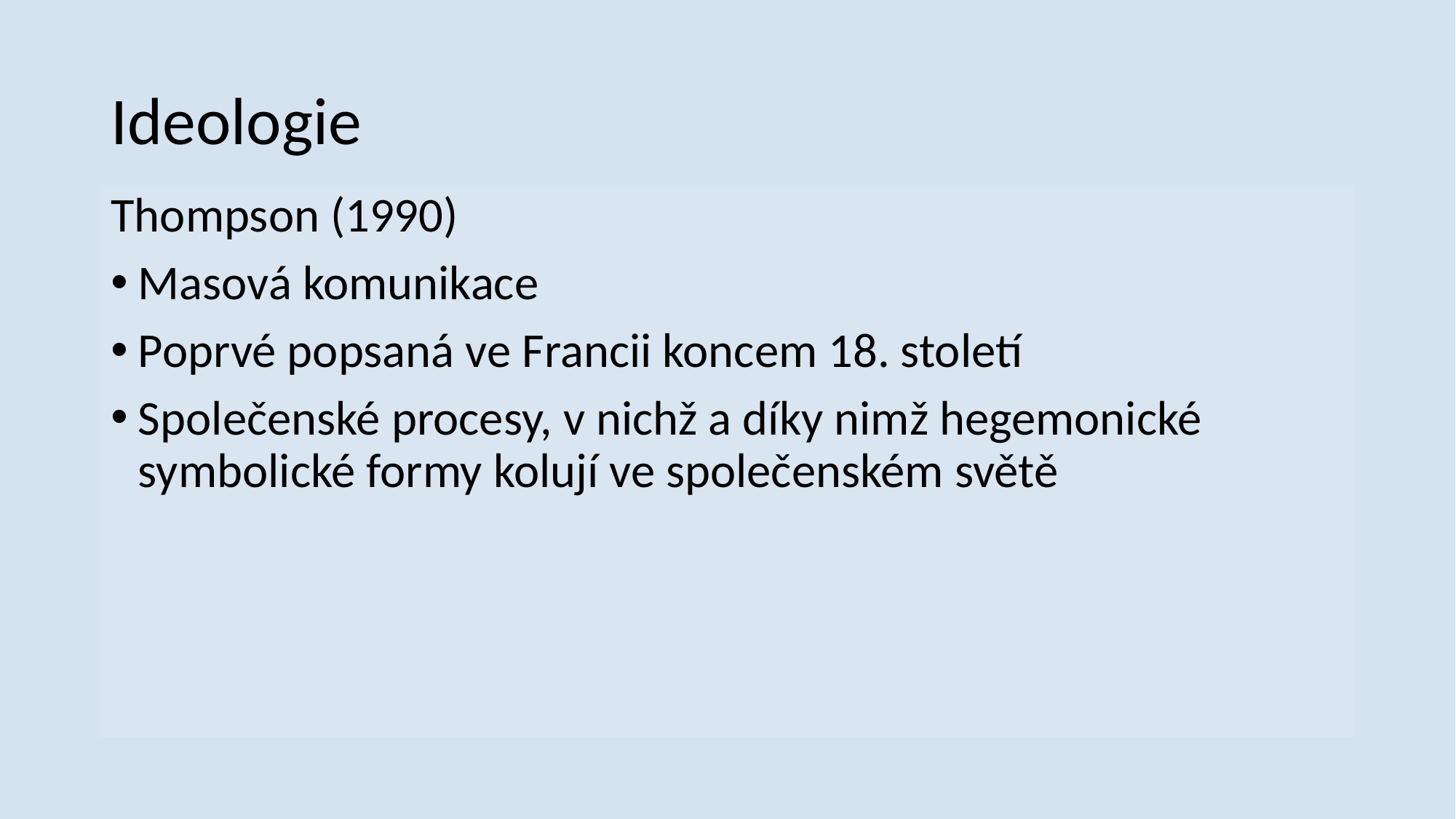

# Ideologie
Thompson (1990)
Masová komunikace
Poprvé popsaná ve Francii koncem 18. století
Společenské procesy, v nichž a díky nimž hegemonické symbolické formy kolují ve společenském světě